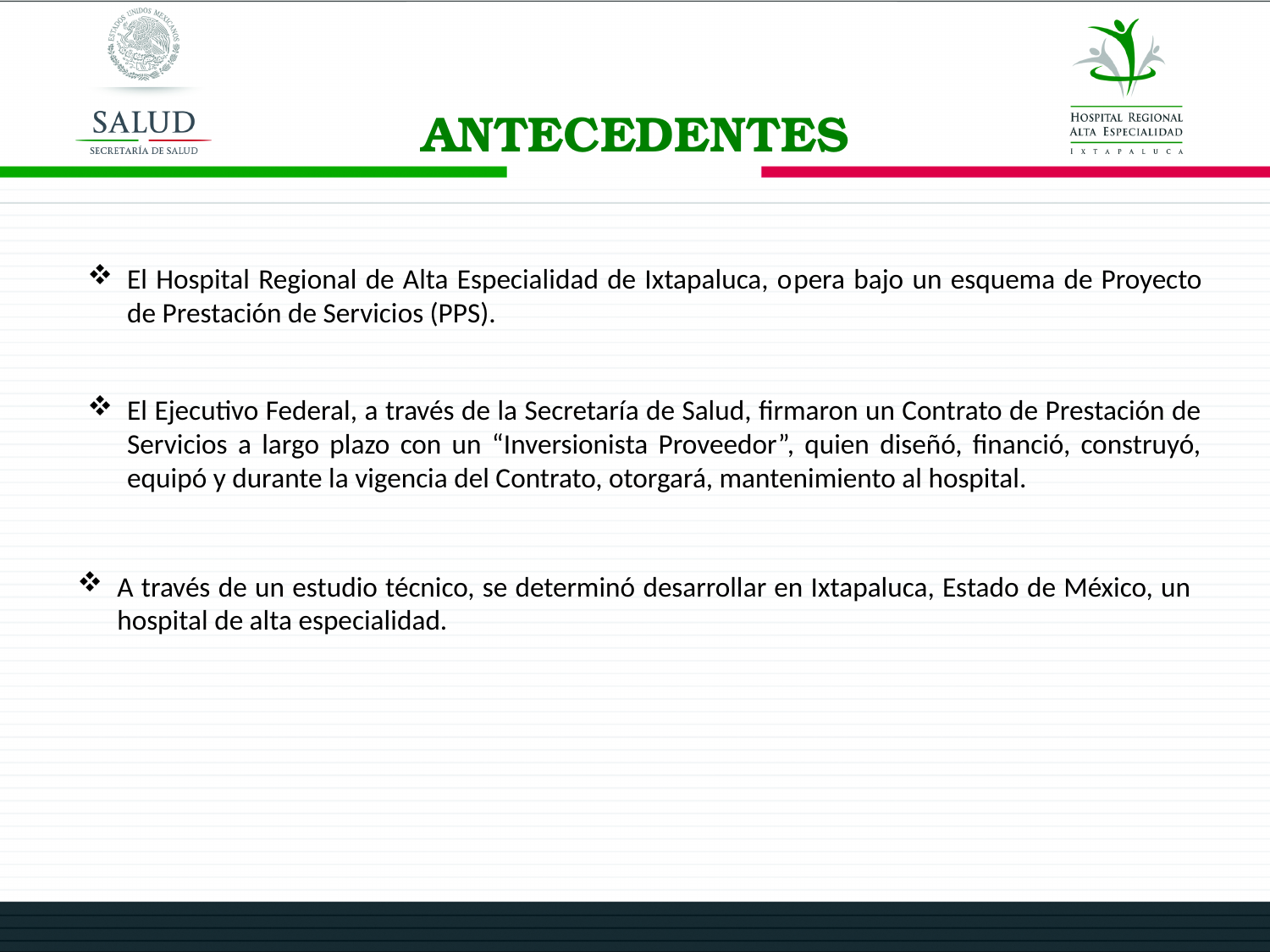

ANTECEDENTES
El Hospital Regional de Alta Especialidad de Ixtapaluca, opera bajo un esquema de Proyecto de Prestación de Servicios (PPS).
El Ejecutivo Federal, a través de la Secretaría de Salud, firmaron un Contrato de Prestación de Servicios a largo plazo con un “Inversionista Proveedor”, quien diseñó, financió, construyó, equipó y durante la vigencia del Contrato, otorgará, mantenimiento al hospital.
A través de un estudio técnico, se determinó desarrollar en Ixtapaluca, Estado de México, un hospital de alta especialidad.